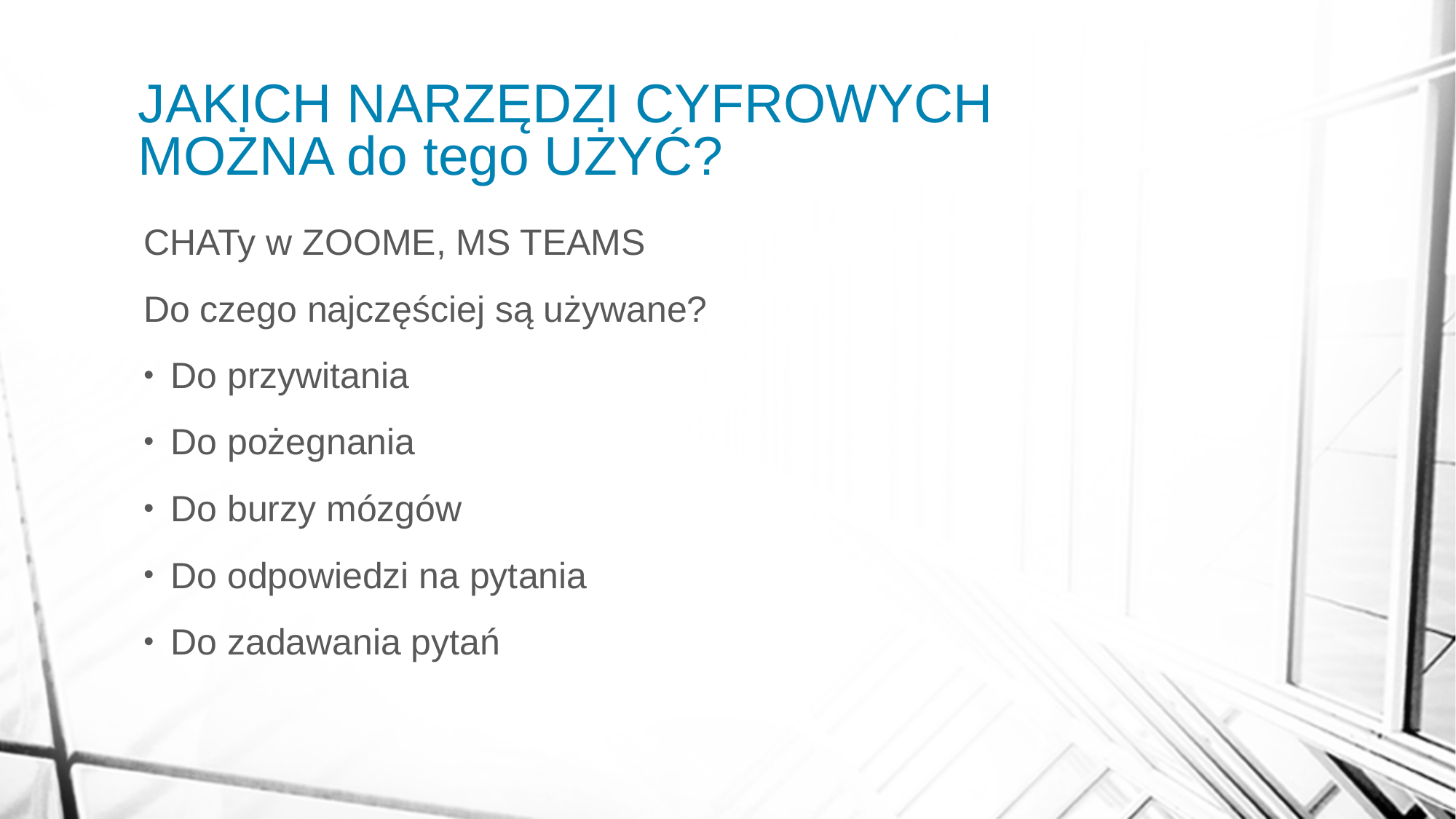

# JAKICH NARZĘDZI CYFROWYCH MOŻNA do tego UŻYĆ?
CHATy w ZOOME, MS TEAMS
Do czego najczęściej są używane?
Do przywitania
Do pożegnania
Do burzy mózgów
Do odpowiedzi na pytania
Do zadawania pytań